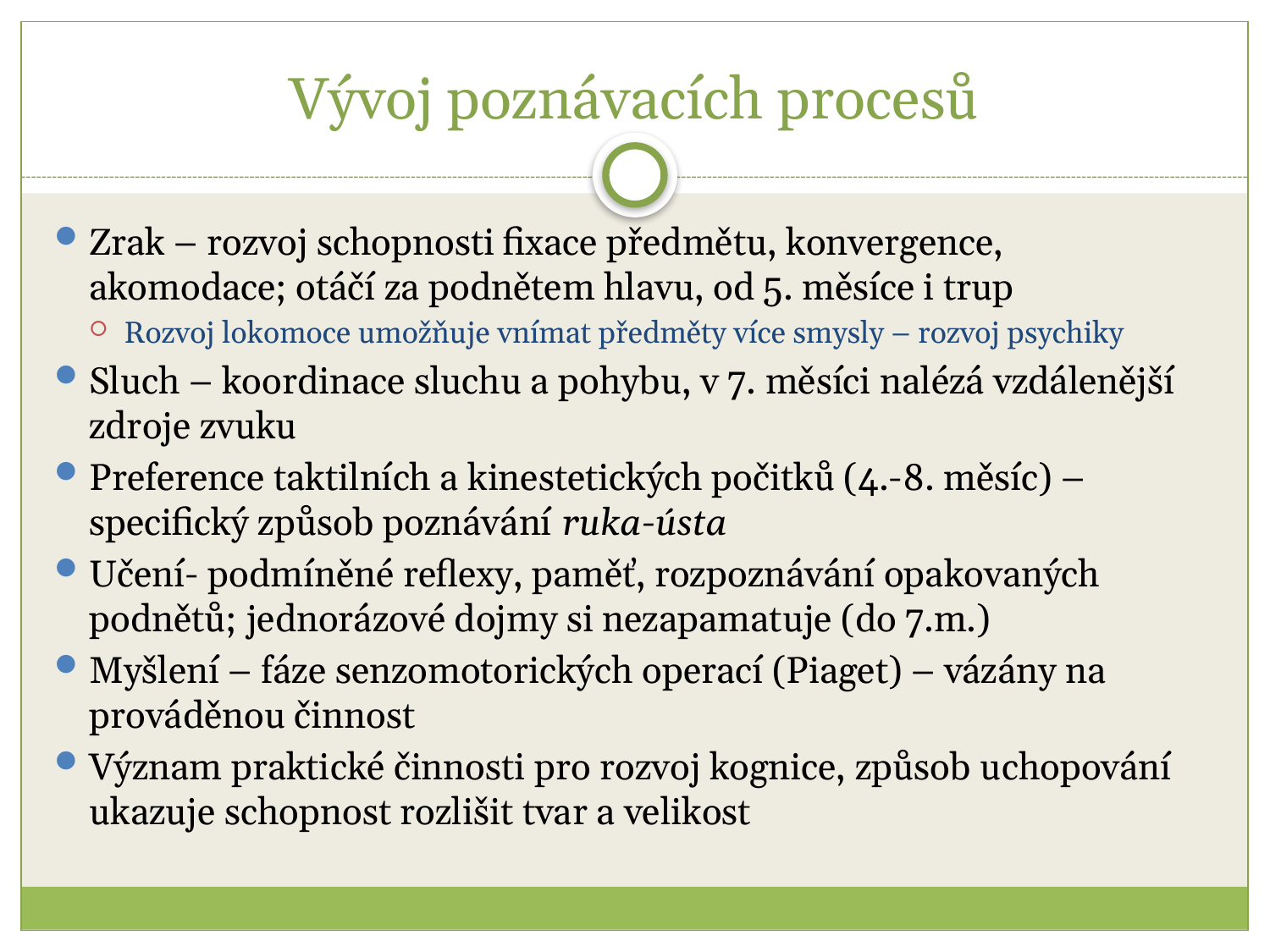

# Vývoj poznávacích procesů
Zrak – rozvoj schopnosti fixace předmětu, konvergence, akomodace; otáčí za podnětem hlavu, od 5. měsíce i trup
Rozvoj lokomoce umožňuje vnímat předměty více smysly – rozvoj psychiky
Sluch – koordinace sluchu a pohybu, v 7. měsíci nalézá vzdálenější zdroje zvuku
Preference taktilních a kinestetických počitků (4.-8. měsíc) – specifický způsob poznávání ruka-ústa
Učení- podmíněné reflexy, paměť, rozpoznávání opakovaných podnětů; jednorázové dojmy si nezapamatuje (do 7.m.)
Myšlení – fáze senzomotorických operací (Piaget) – vázány na prováděnou činnost
Význam praktické činnosti pro rozvoj kognice, způsob uchopování ukazuje schopnost rozlišit tvar a velikost